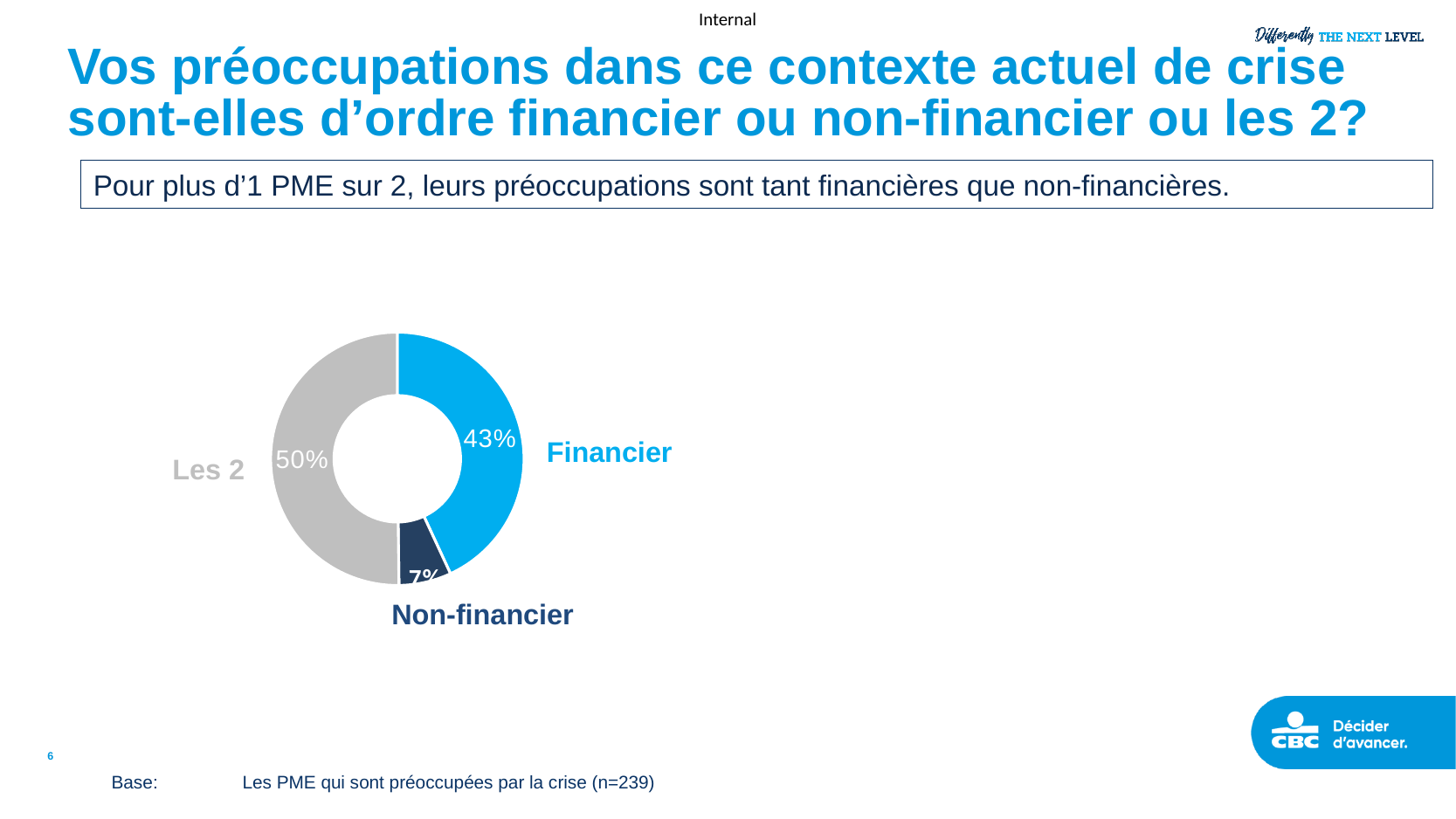

# Vos préoccupations dans ce contexte actuel de crise sont-elles d’ordre financier ou non-financier ou les 2?
Pour plus d’1 PME sur 2, leurs préoccupations sont tant financières que non-financières.

### Chart

| Category | Sales |
|---|---|
| Financier | 43.1 |
| non-financier | 6.69 |
| Les 2 | 50.21 |
Financier
Les 2
Non-financier
6
Base:	Les PME qui sont préoccupées par la crise (n=239)